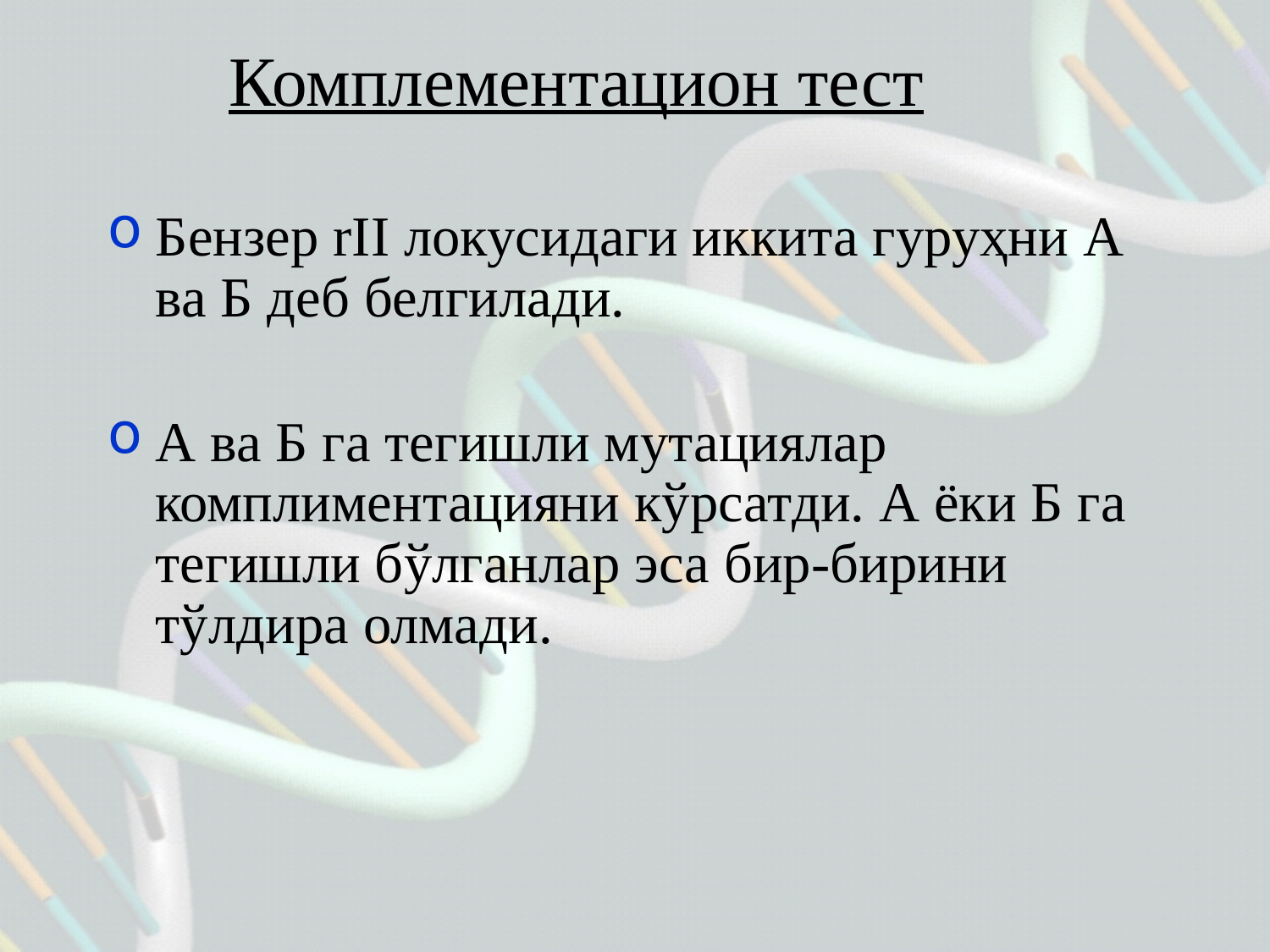

# Комплементацион тест
Бензер rII локусидаги иккита гуруҳни А ва Б деб белгилади.

А ва Б га тегишли мутациялар комплиментацияни кўрсатди. А ёки Б га тегишли бўлганлар эса бир-бирини тўлдира олмади.